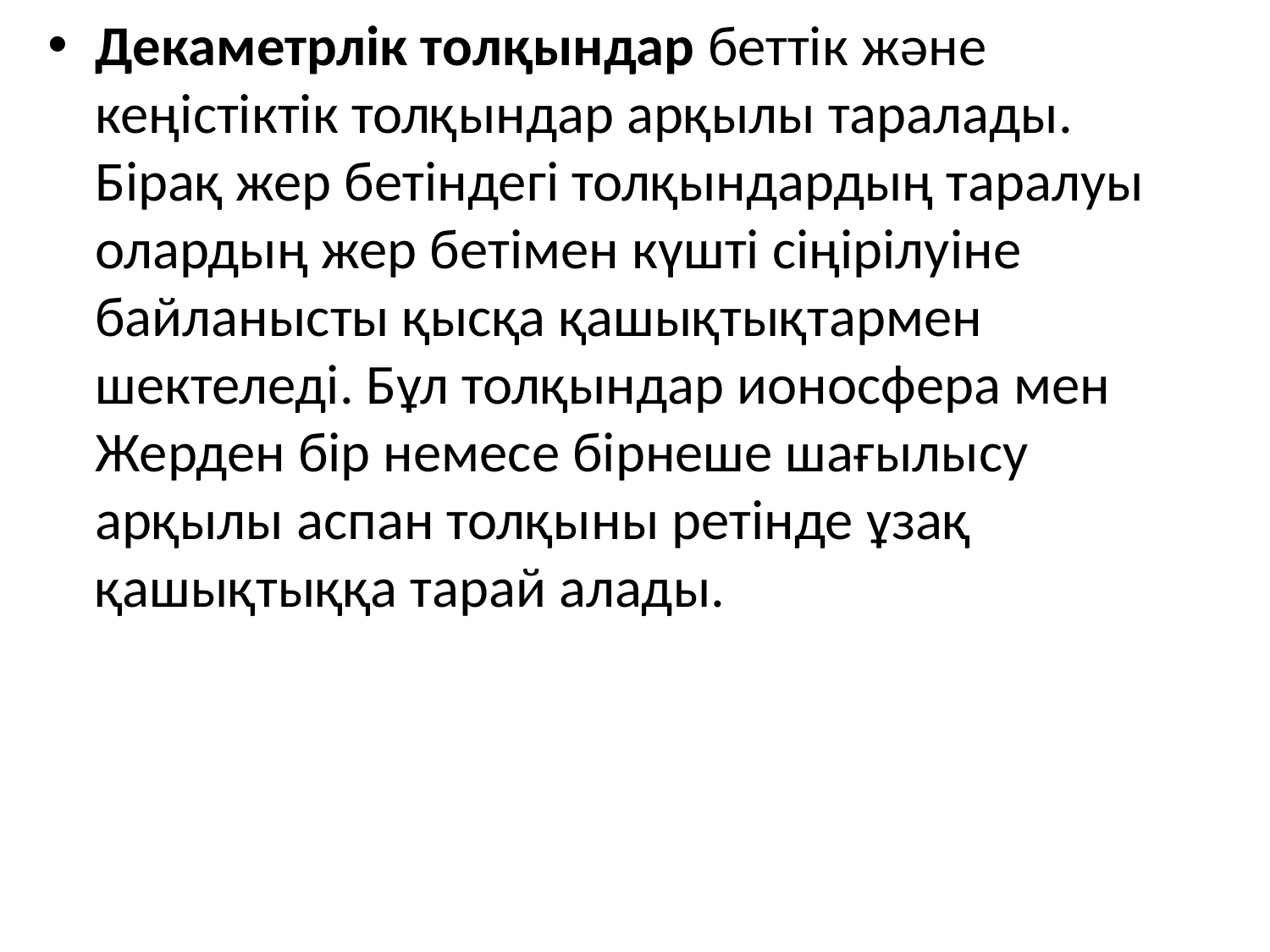

Декаметрлік толқындар беттік және кеңістіктік толқындар арқылы таралады. Бірақ жер бетіндегі толқындардың таралуы олардың жер бетімен күшті сіңірілуіне байланысты қысқа қашықтықтармен шектеледі. Бұл толқындар ионосфера мен Жерден бір немесе бірнеше шағылысу арқылы аспан толқыны ретінде ұзақ қашықтыққа тарай алады.
#